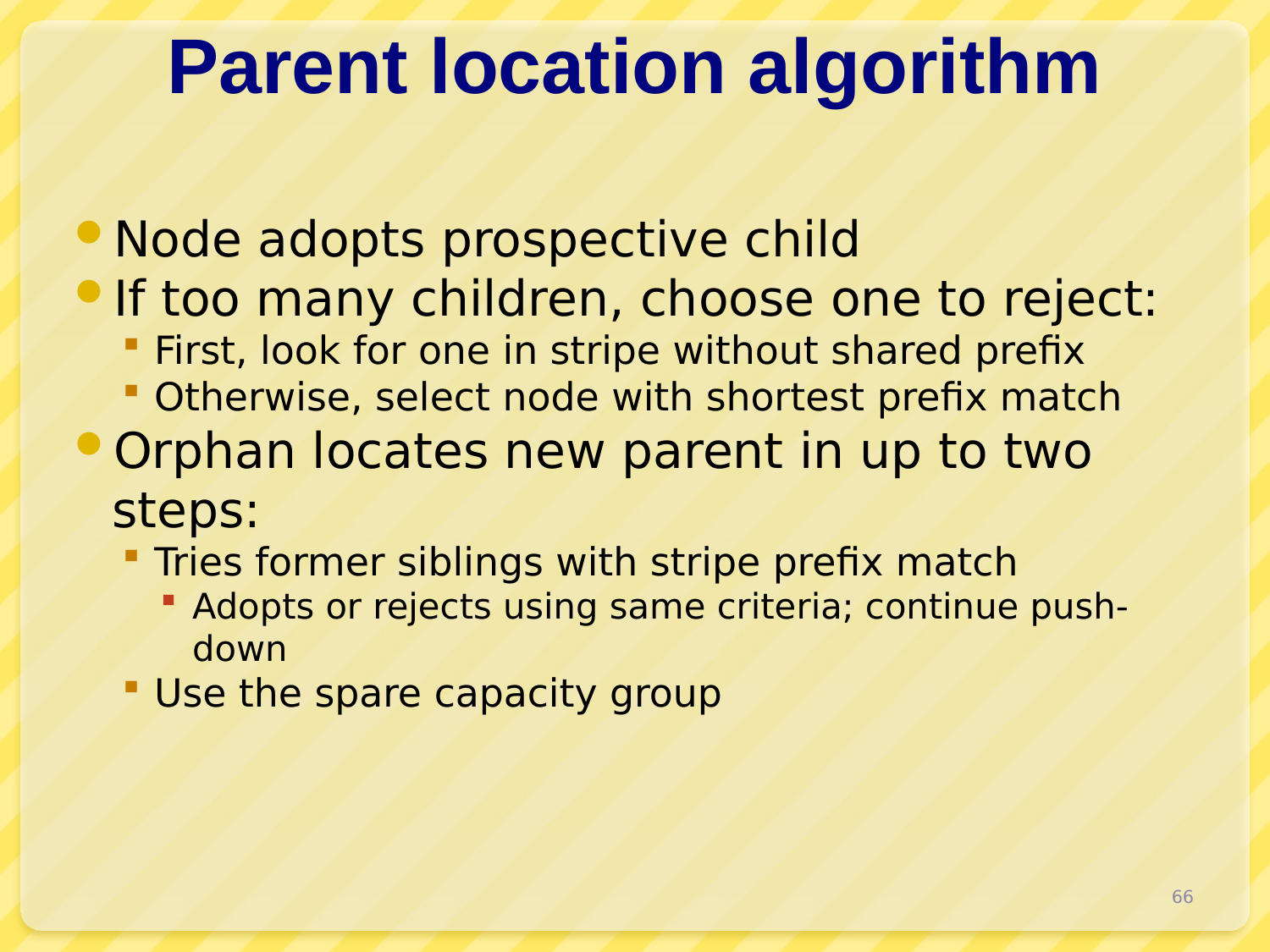

# Parent location algorithm
Node adopts prospective child
If too many children, choose one to reject:
First, look for one in stripe without shared prefix
Otherwise, select node with shortest prefix match
Orphan locates new parent in up to two steps:
Tries former siblings with stripe prefix match
Adopts or rejects using same criteria; continue push-down
Use the spare capacity group
66